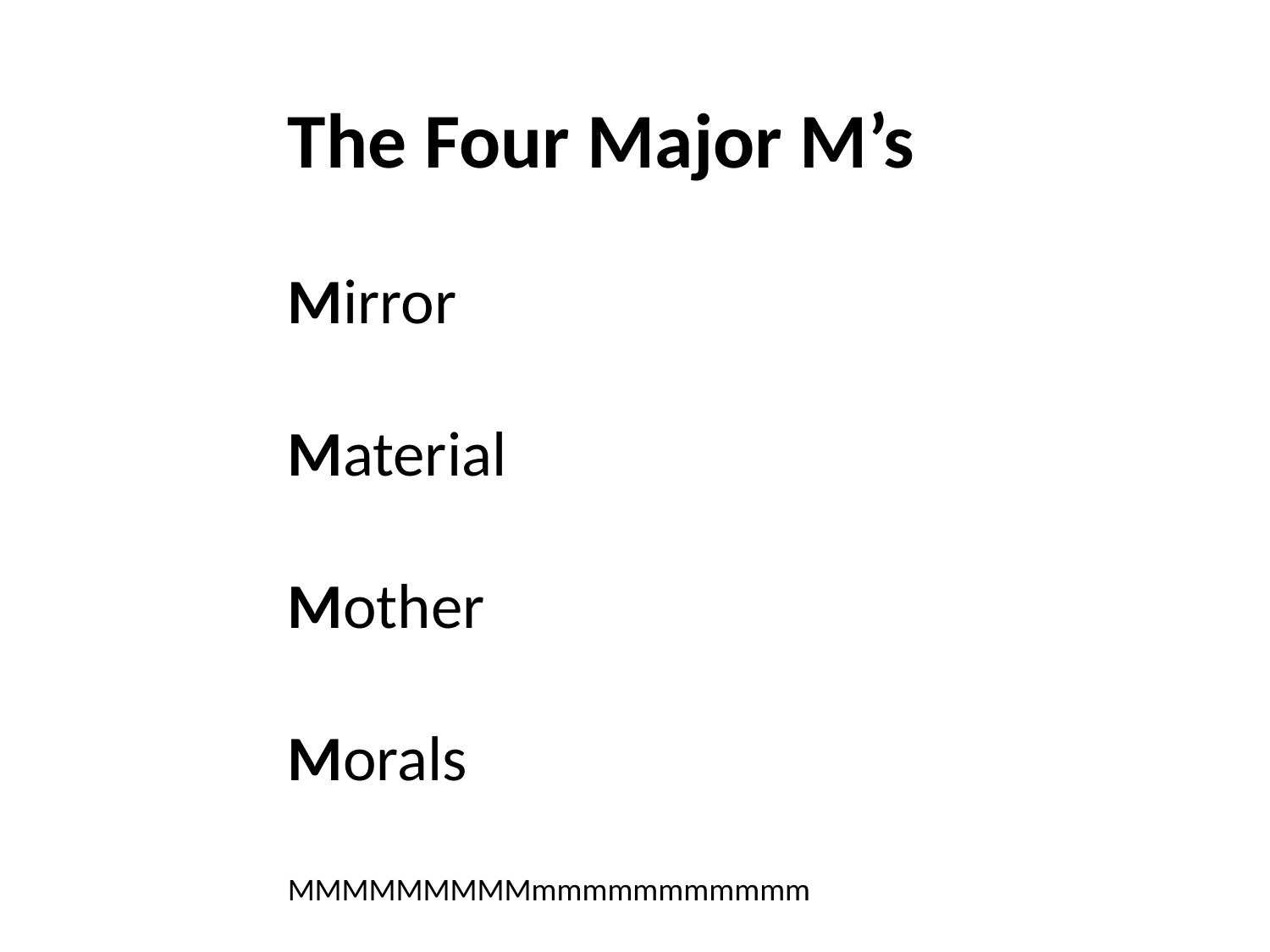

The Four Major M’s

Mirror
Material

Mother

Morals

MMMMMMMMMmmmmmmmmmmm